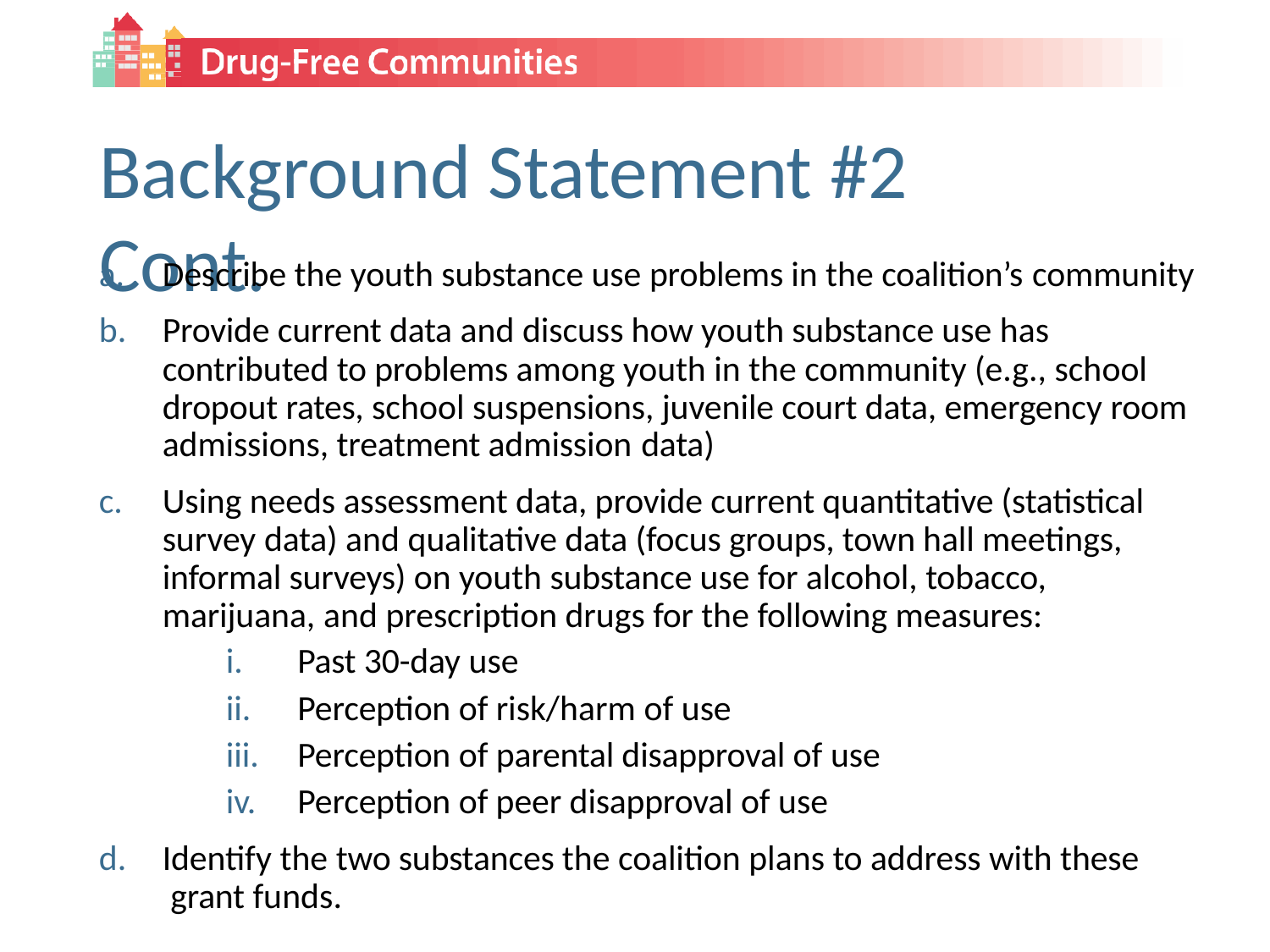

# Background Statement #2 Cont.
Describe the youth substance use problems in the coalition’s community
Provide current data and discuss how youth substance use has  contributed to problems among youth in the community (e.g., school  dropout rates, school suspensions, juvenile court data, emergency room  admissions, treatment admission data)
Using needs assessment data, provide current quantitative (statistical  survey data) and qualitative data (focus groups, town hall meetings,  informal surveys) on youth substance use for alcohol, tobacco,  marijuana, and prescription drugs for the following measures:
Past 30-day use
Perception of risk/harm of use
Perception of parental disapproval of use
Perception of peer disapproval of use
Identify the two substances the coalition plans to address with these  grant funds.